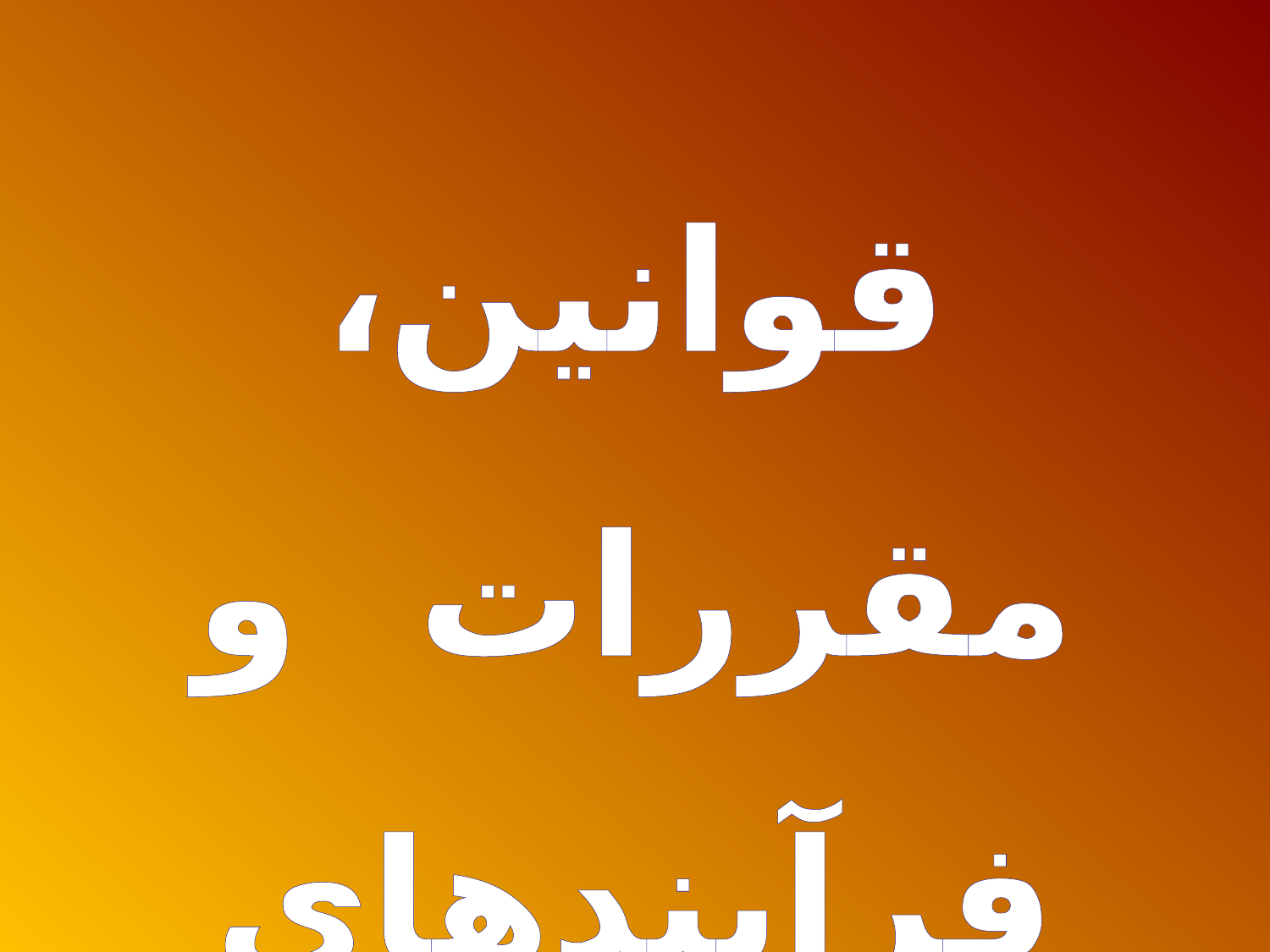

قوانین، مقررات  و فرآیندهای صدور
  اسناد تسویه خزانه